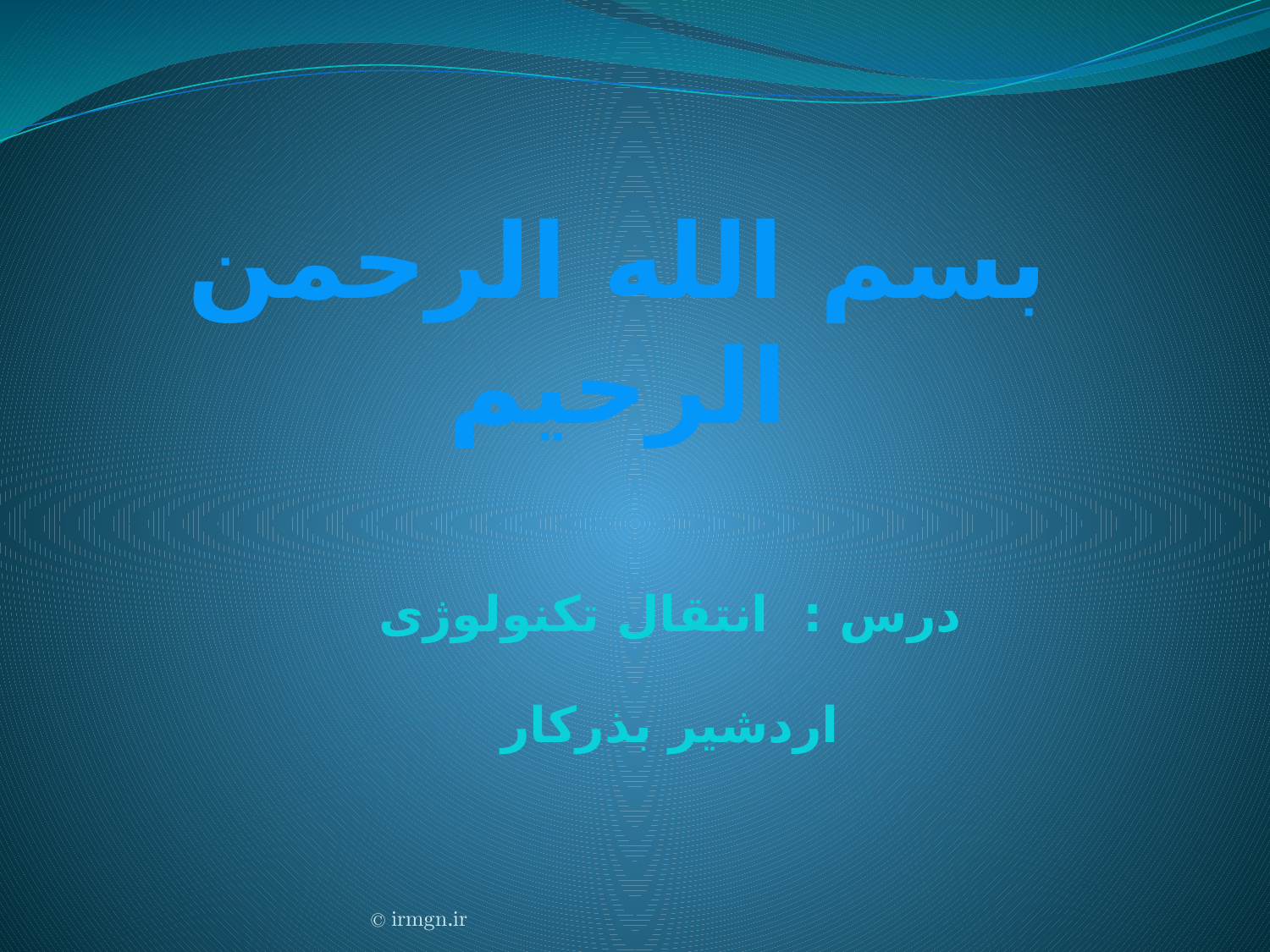

# بسم الله الرحمن الرحیم

درس :  انتقال تکنولوژی
اردشیر بذرکار

© irmgn.ir